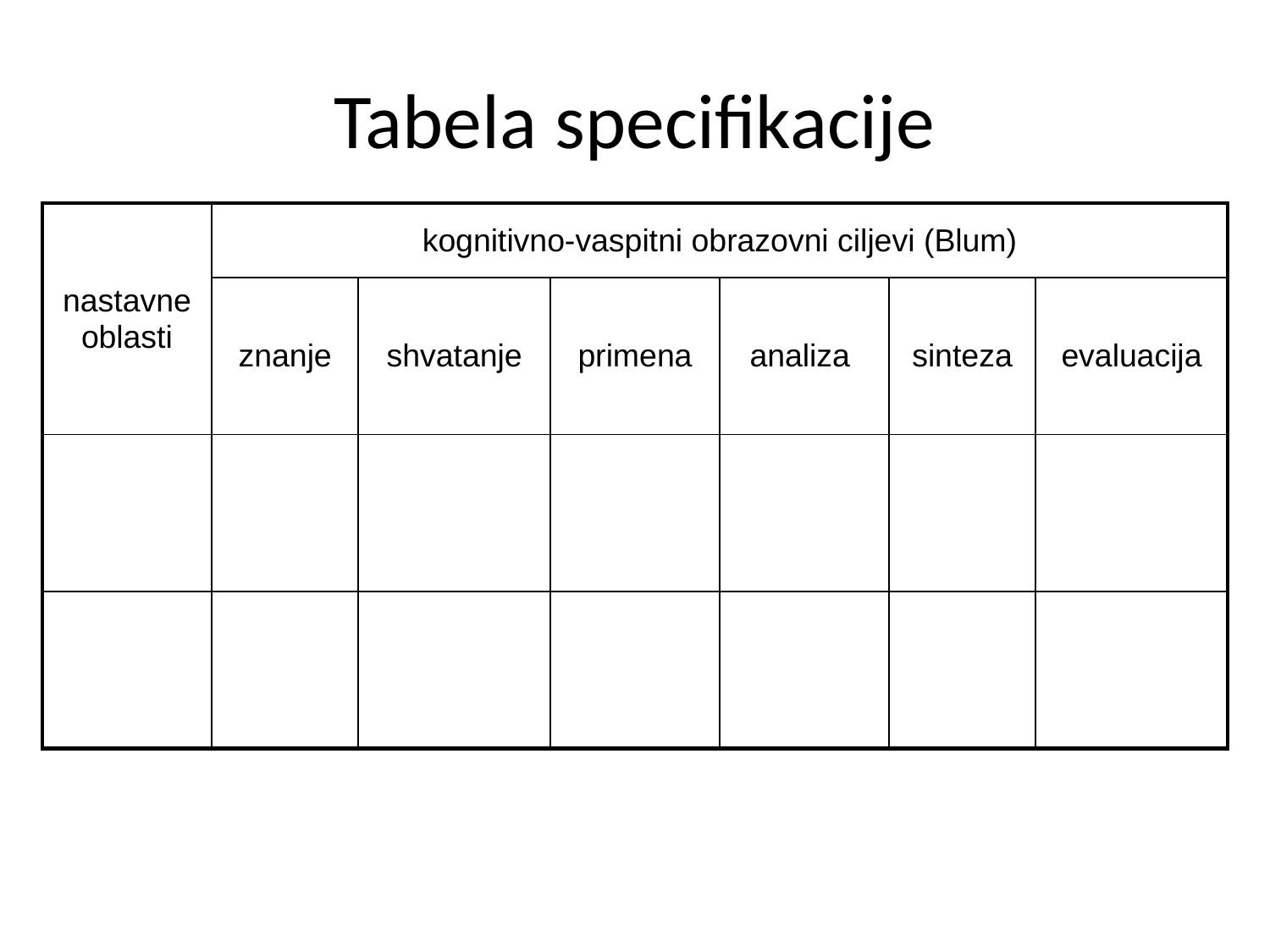

# Tabela specifikacije
| nastavne oblasti | kognitivno-vaspitni obrazovni ciljevi (Blum) |  |  |  |  |  |
| --- | --- | --- | --- | --- | --- | --- |
|  | znanje | shvatanje | primena | analiza | sinteza | evaluacija |
|  |  |  |  |  |  |  |
|  |  |  |  |  |  |  |